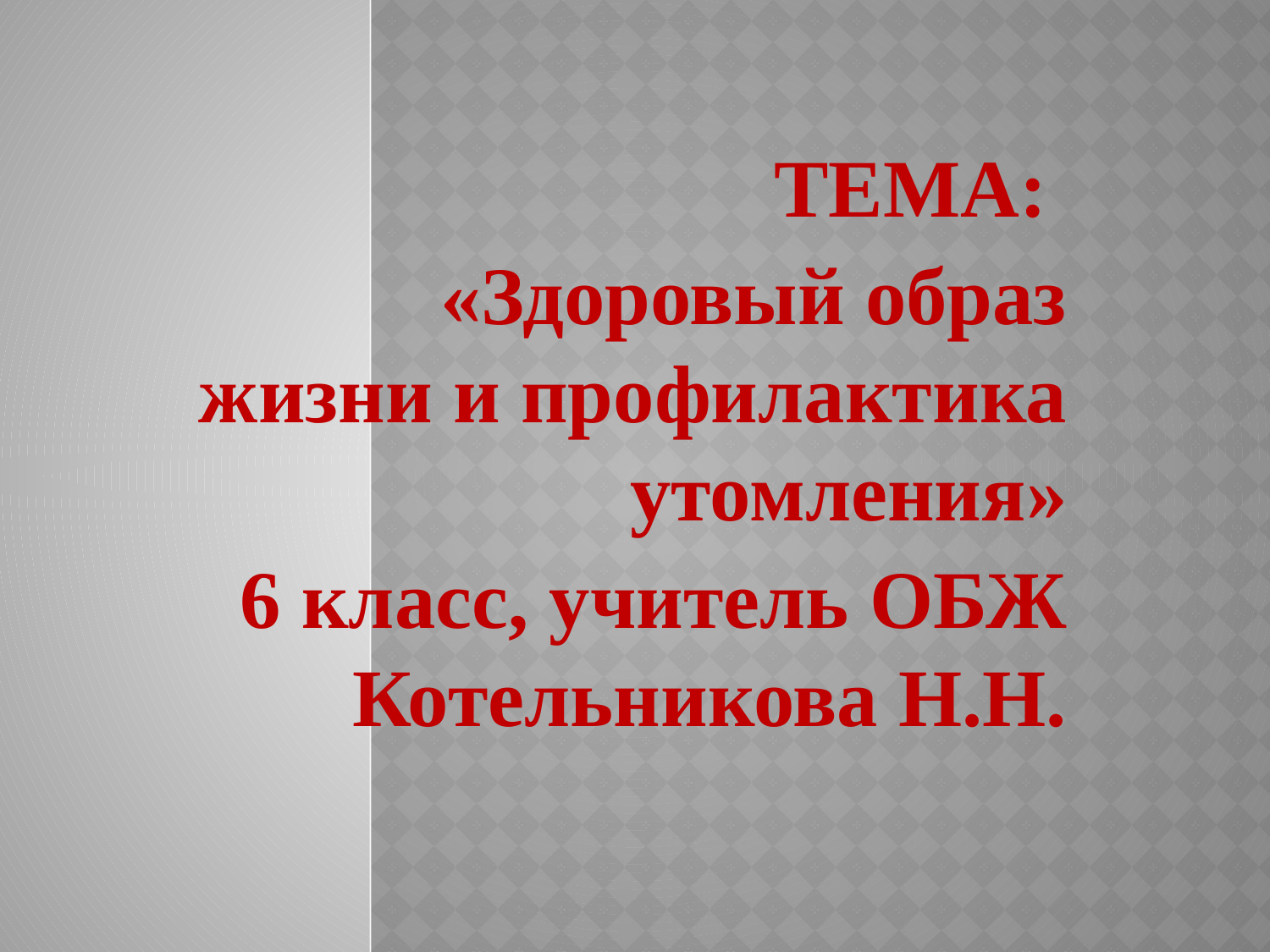

ТЕМА:
«Здоровый образ жизни и профилактика утомления»
6 класс, учитель ОБЖ Котельникова Н.Н.